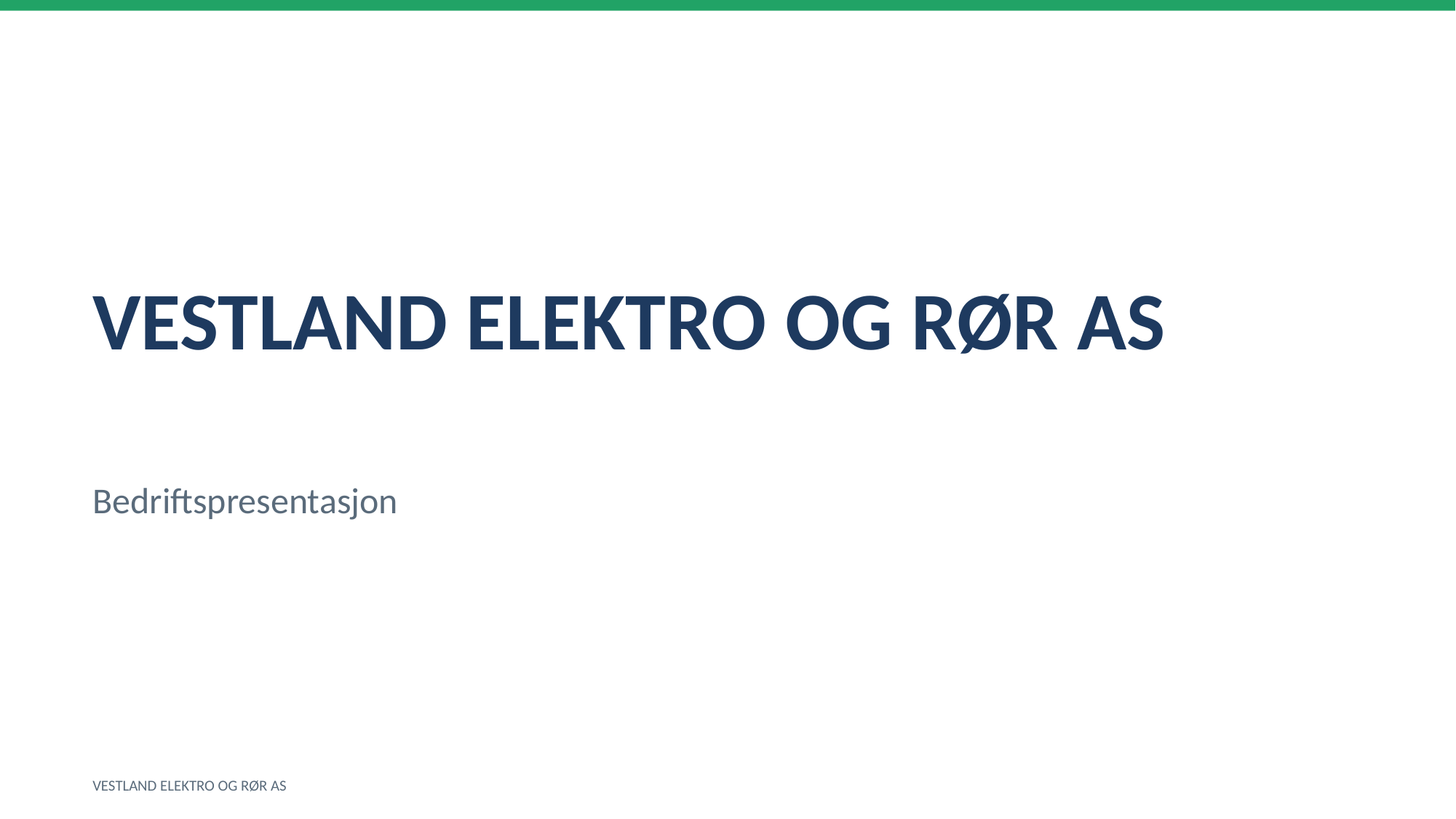

VESTLAND ELEKTRO OG RØR AS
Bedriftspresentasjon
VESTLAND ELEKTRO OG RØR AS